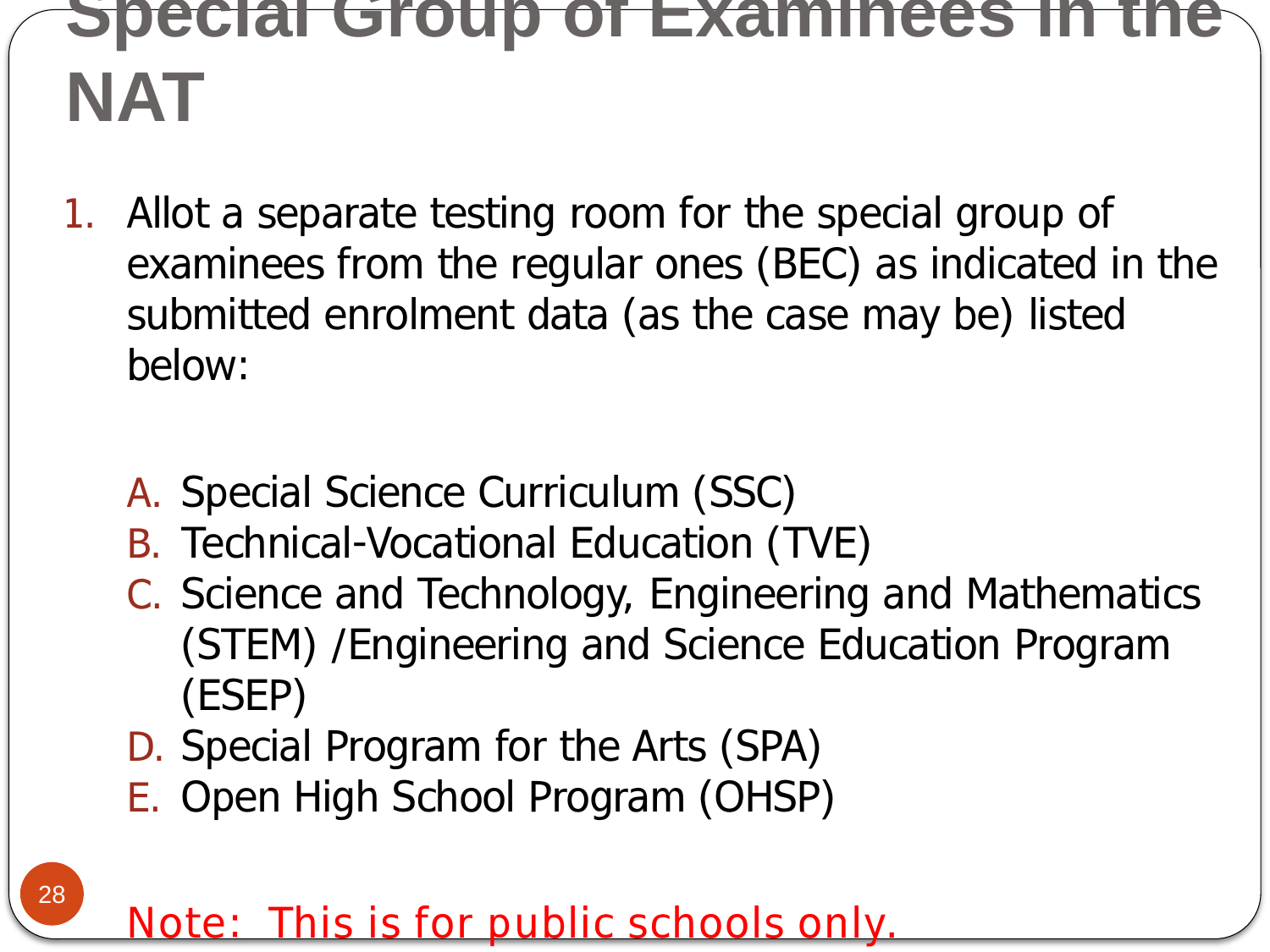

# Special Group of Examinees in the NAT
Allot a separate testing room for the special group of examinees from the regular ones (BEC) as indicated in the submitted enrolment data (as the case may be) listed below:

Special Science Curriculum (SSC)
Technical-Vocational Education (TVE)
Science and Technology, Engineering and Mathematics (STEM) /Engineering and Science Education Program (ESEP)
Special Program for the Arts (SPA)
Open High School Program (OHSP)

Note:  This is for public schools only.

28